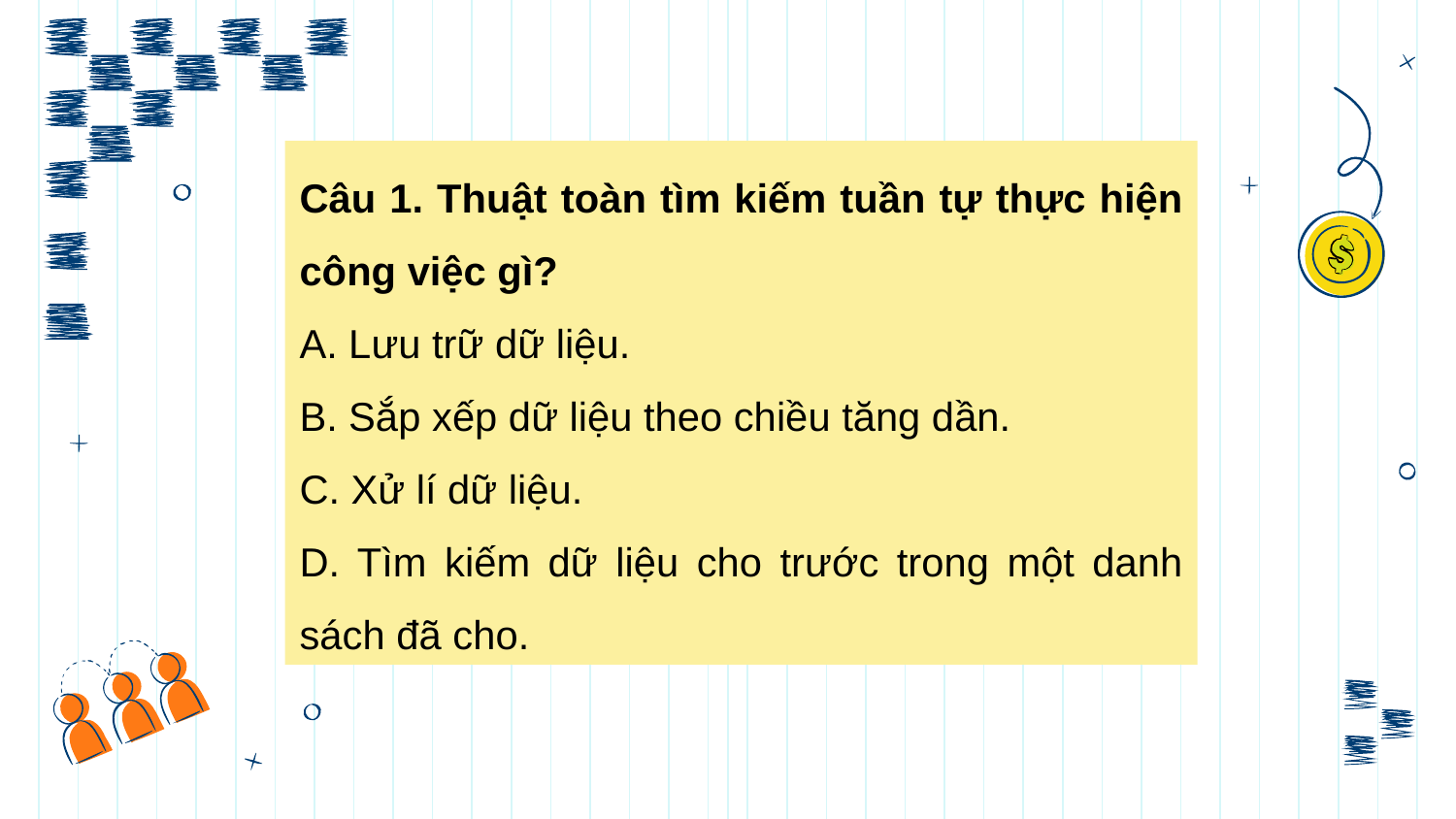

Câu 1. Thuật toàn tìm kiếm tuần tự thực hiện công việc gì?
A. Lưu trữ dữ liệu.
B. Sắp xếp dữ liệu theo chiều tăng dần.
C. Xử lí dữ liệu.
D. Tìm kiếm dữ liệu cho trước trong một danh sách đã cho.